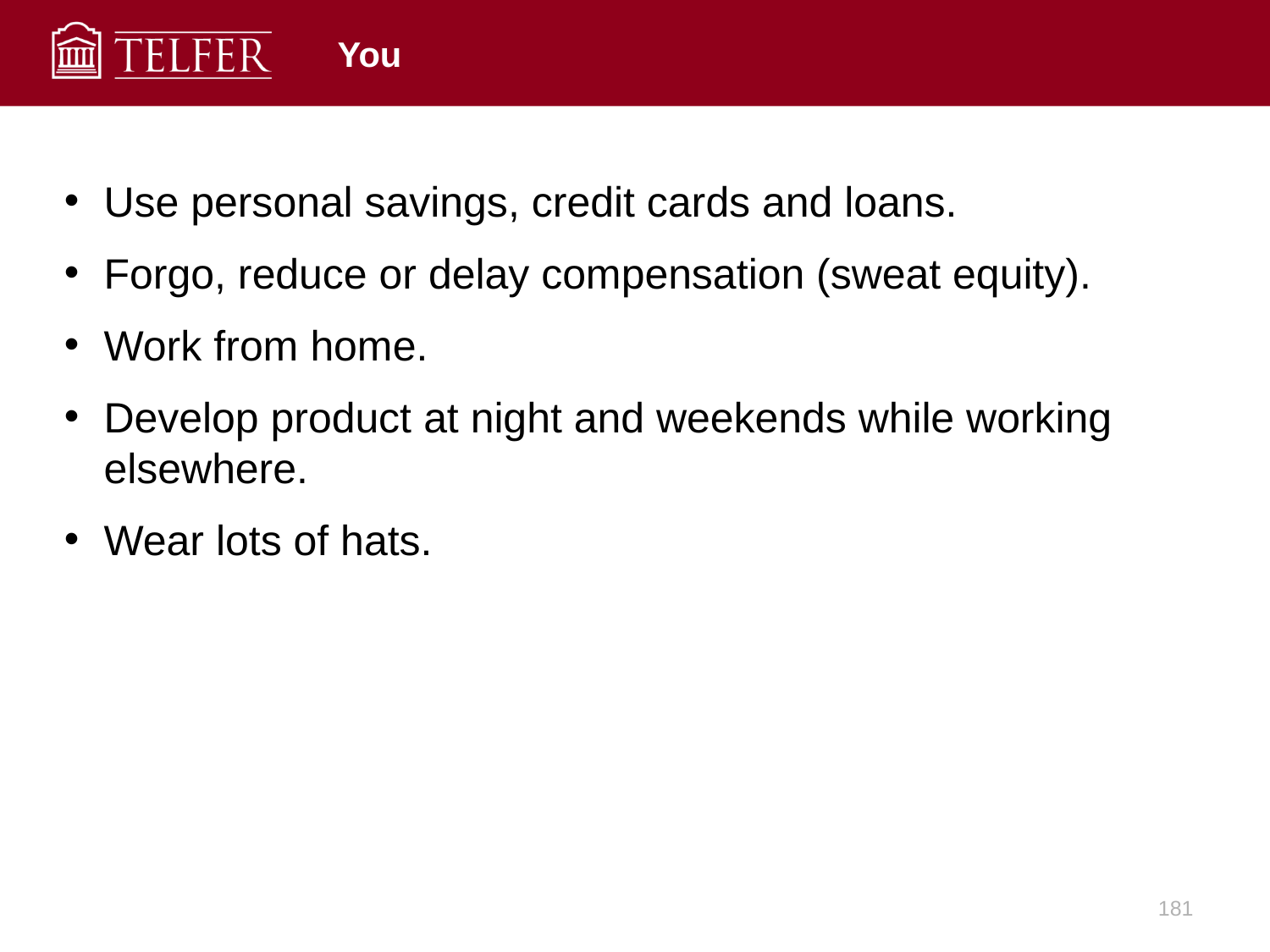

# You
Use personal savings, credit cards and loans.
Forgo, reduce or delay compensation (sweat equity).
Work from home.
Develop product at night and weekends while working elsewhere.
Wear lots of hats.
181